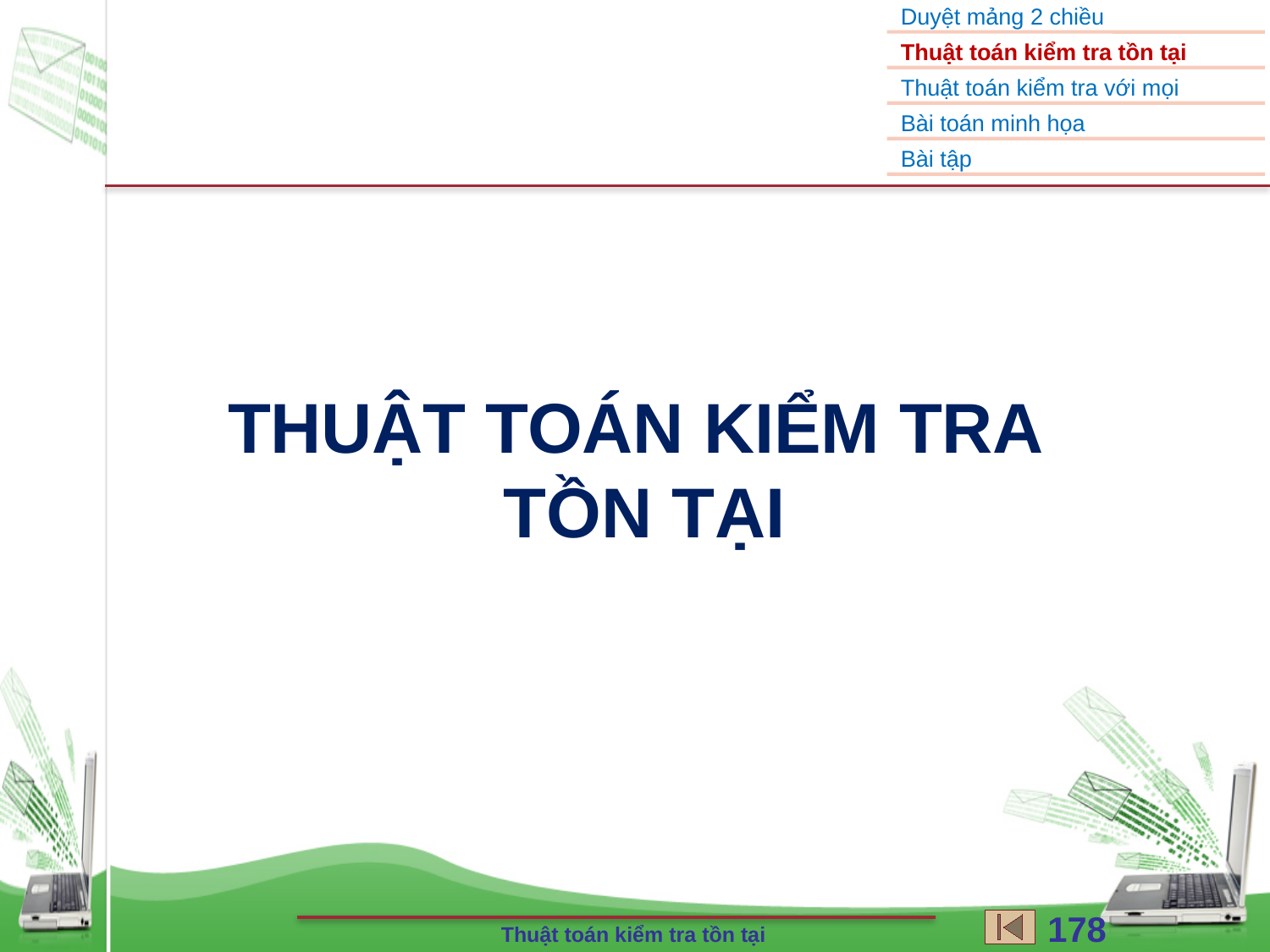

Duyệt mảng 2 chiều
Thuật toán kiểm tra tồn tại
Thuật toán kiểm tra với mọi
Bài toán minh họa
Bài tập

# THUẬT TOÁN kiểm tra tồn tại
178
Thuật toán kiểm tra tồn tại